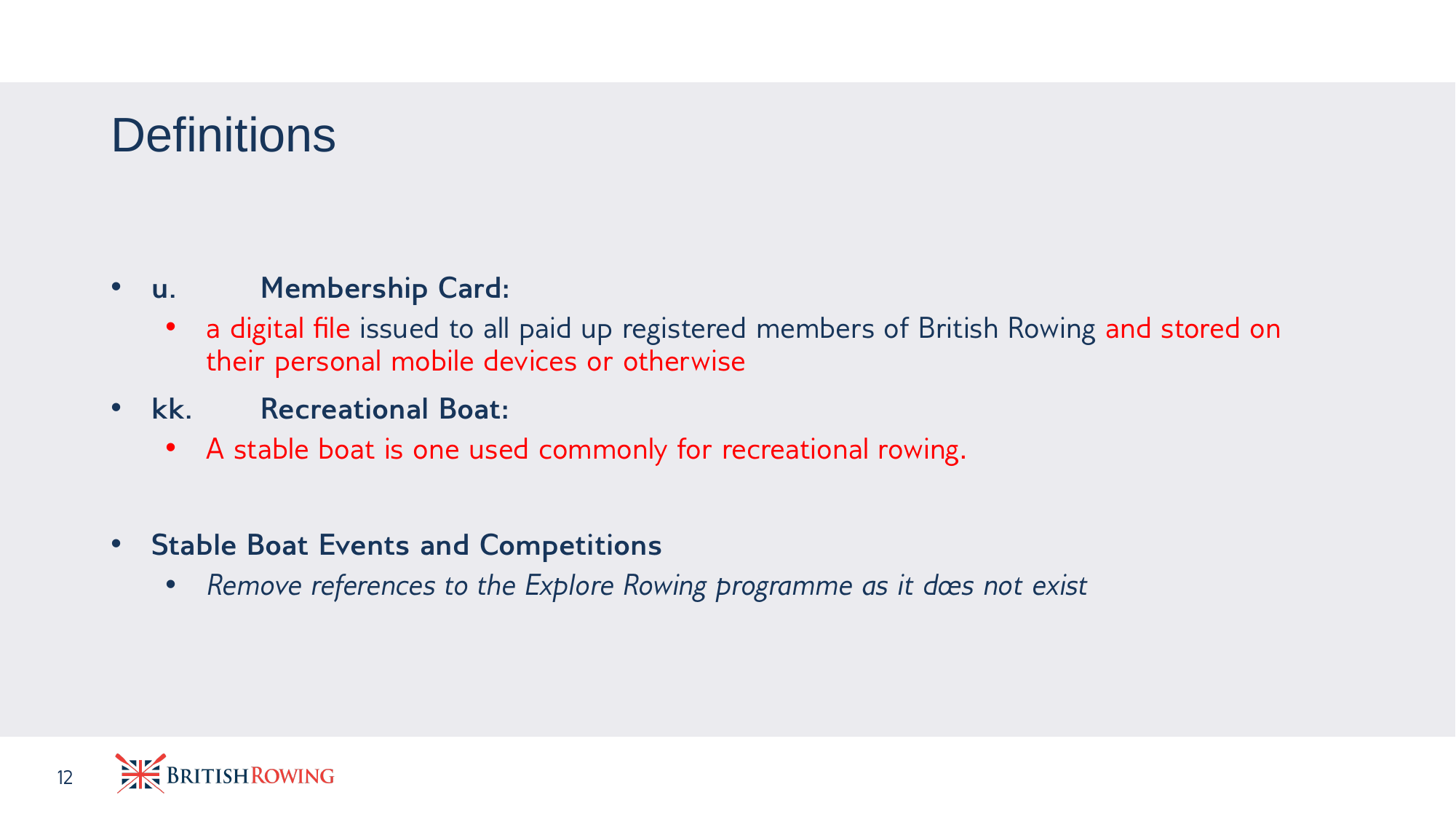

# Definitions
u.	Membership Card:
a digital file issued to all paid up registered members of British Rowing and stored on their personal mobile devices or otherwise
kk.	Recreational Boat:
A stable boat is one used commonly for recreational rowing.

Stable Boat Events and Competitions
Remove references to the Explore Rowing programme as it does not exist